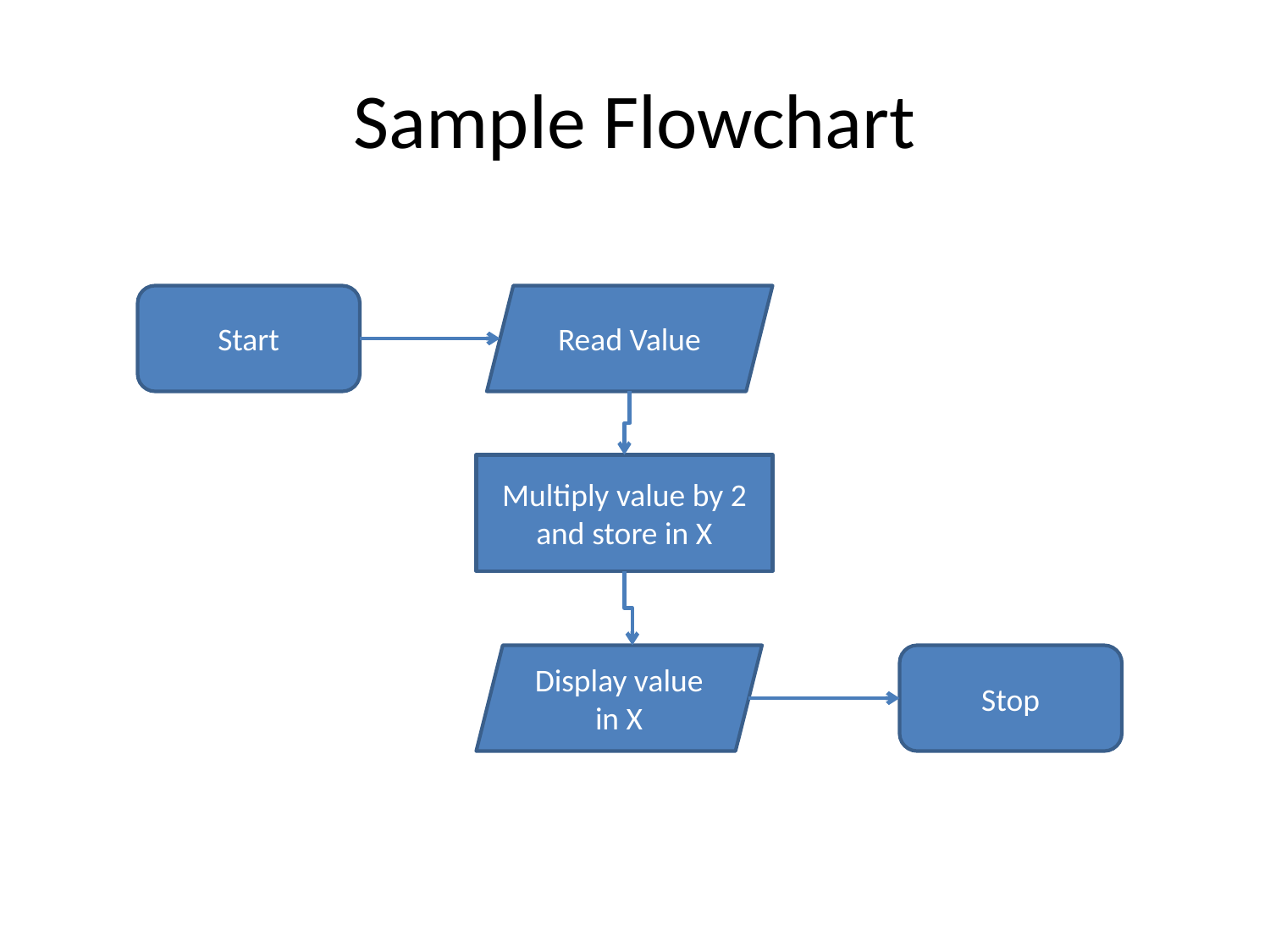

# Sample Flowchart
Start
Read Value
Multiply value by 2 and store in X
Display value in X
Stop